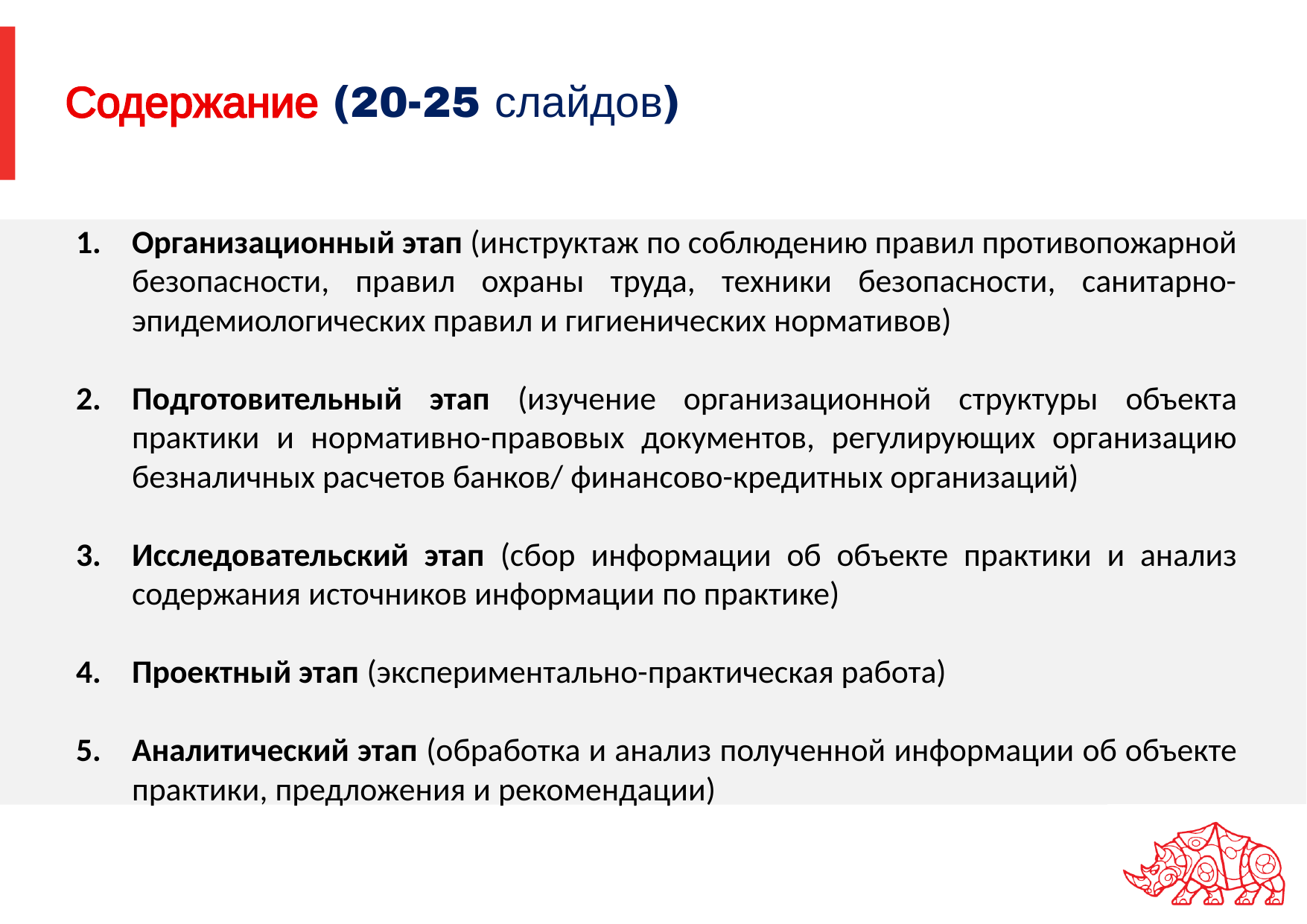

# Содержание (20-25 слайдов)
Организационный этап (инструктаж по соблюдению правил противопожарной безопасности, правил охраны труда, техники безопасности, санитарно-эпидемиологических правил и гигиенических нормативов)

Подготовительный этап (изучение организационной структуры объекта практики и нормативно-правовых документов, регулирующих организацию безналичных расчетов банков/ финансово-кредитных организаций)

Исследовательский этап (сбор информации об объекте практики и анализ содержания источников информации по практике)

Проектный этап (экспериментально-практическая работа)

Аналитический этап (обработка и анализ полученной информации об объекте практики, предложения и рекомендации)